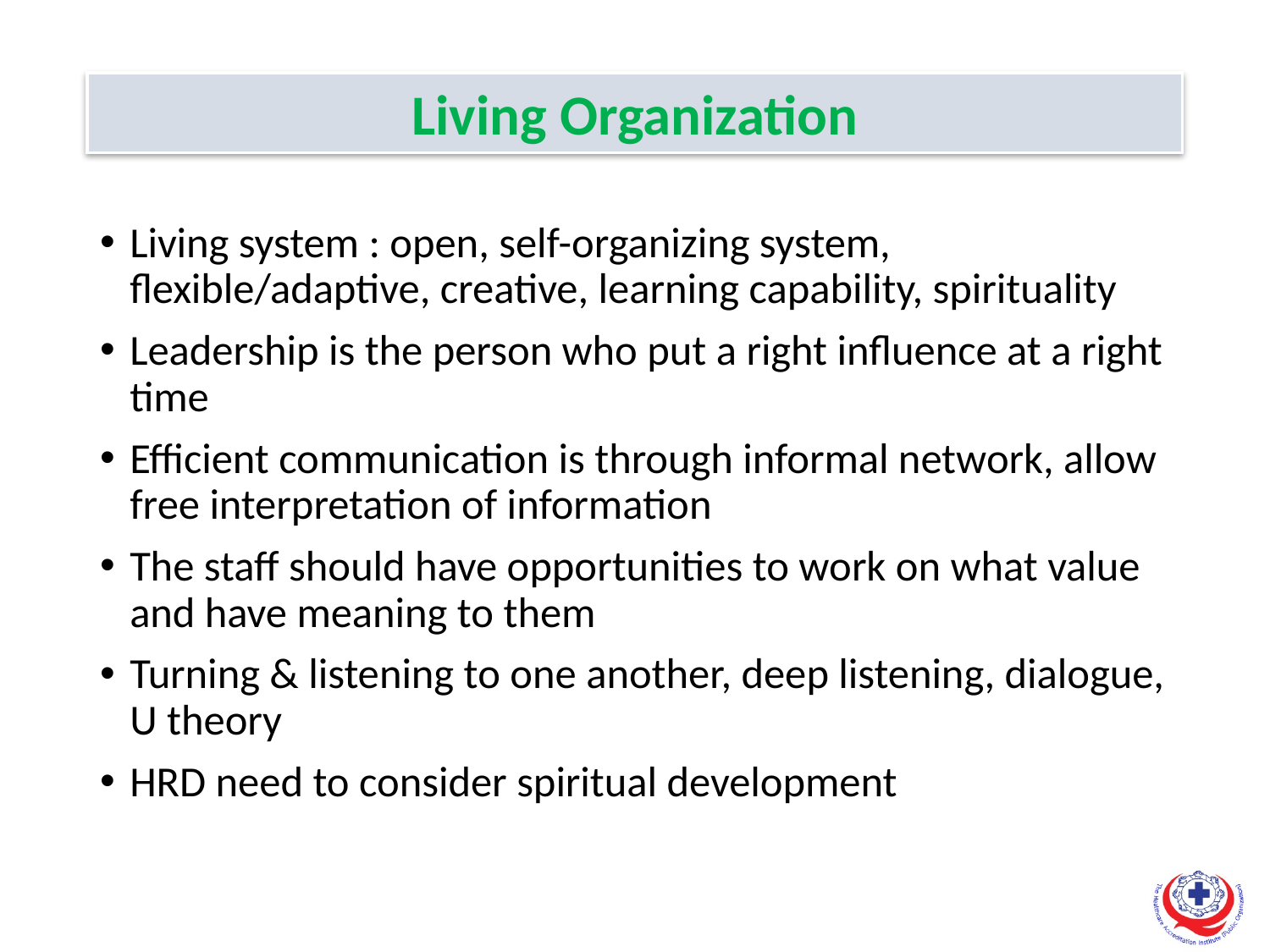

Living Organization
Living system : open, self-organizing system, flexible/adaptive, creative, learning capability, spirituality
Leadership is the person who put a right influence at a right time
Efficient communication is through informal network, allow free interpretation of information
The staff should have opportunities to work on what value and have meaning to them
Turning & listening to one another, deep listening, dialogue, U theory
HRD need to consider spiritual development